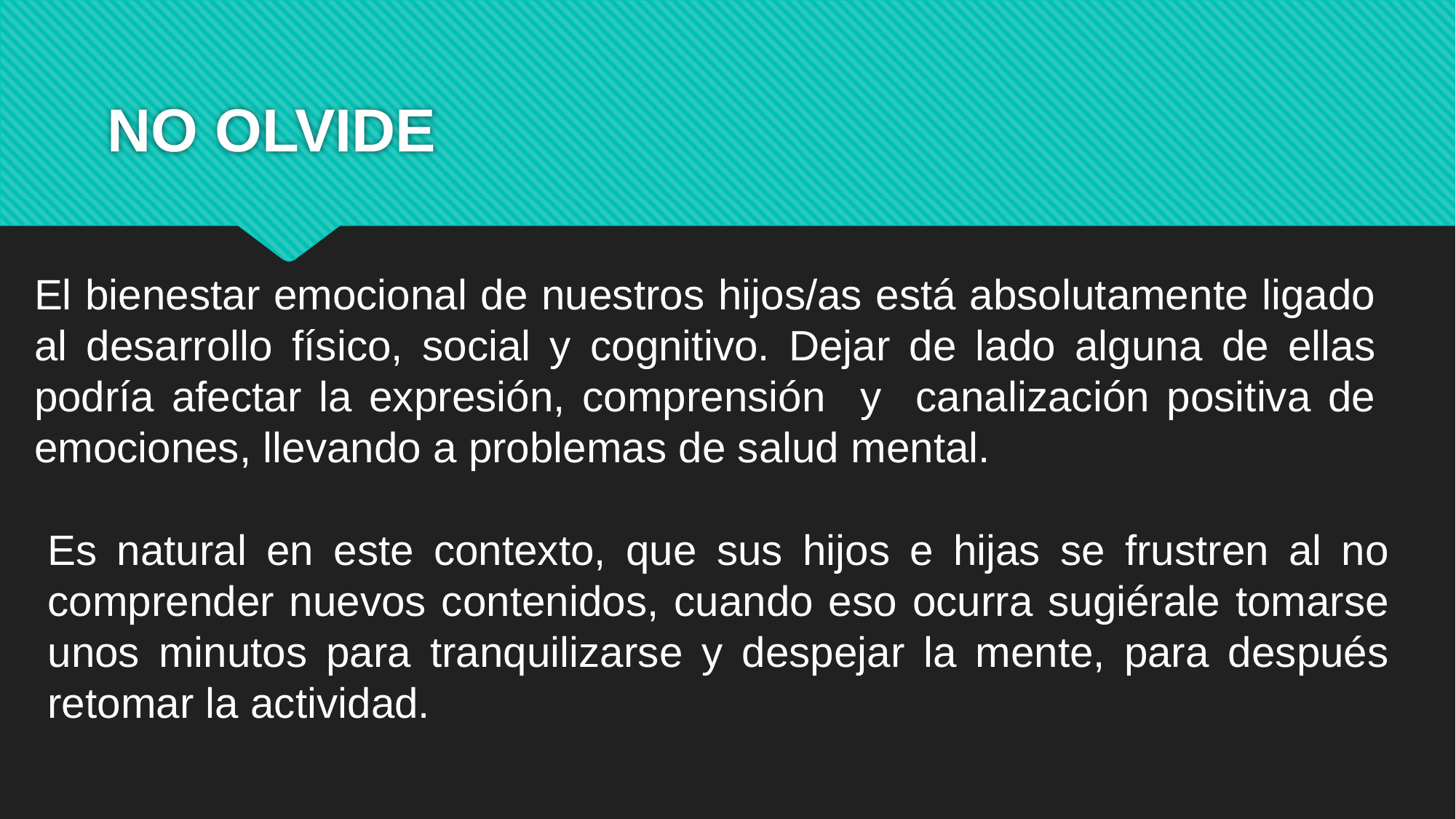

# NO OLVIDE
El bienestar emocional de nuestros hijos/as está absolutamente ligado al desarrollo físico, social y cognitivo. Dejar de lado alguna de ellas podría afectar la expresión, comprensión  y  canalización positiva de emociones, llevando a problemas de salud mental.
Es natural en este contexto, que sus hijos e hijas se frustren al no comprender nuevos contenidos, cuando eso ocurra sugiérale tomarse unos minutos para tranquilizarse y despejar la mente, para después retomar la actividad.